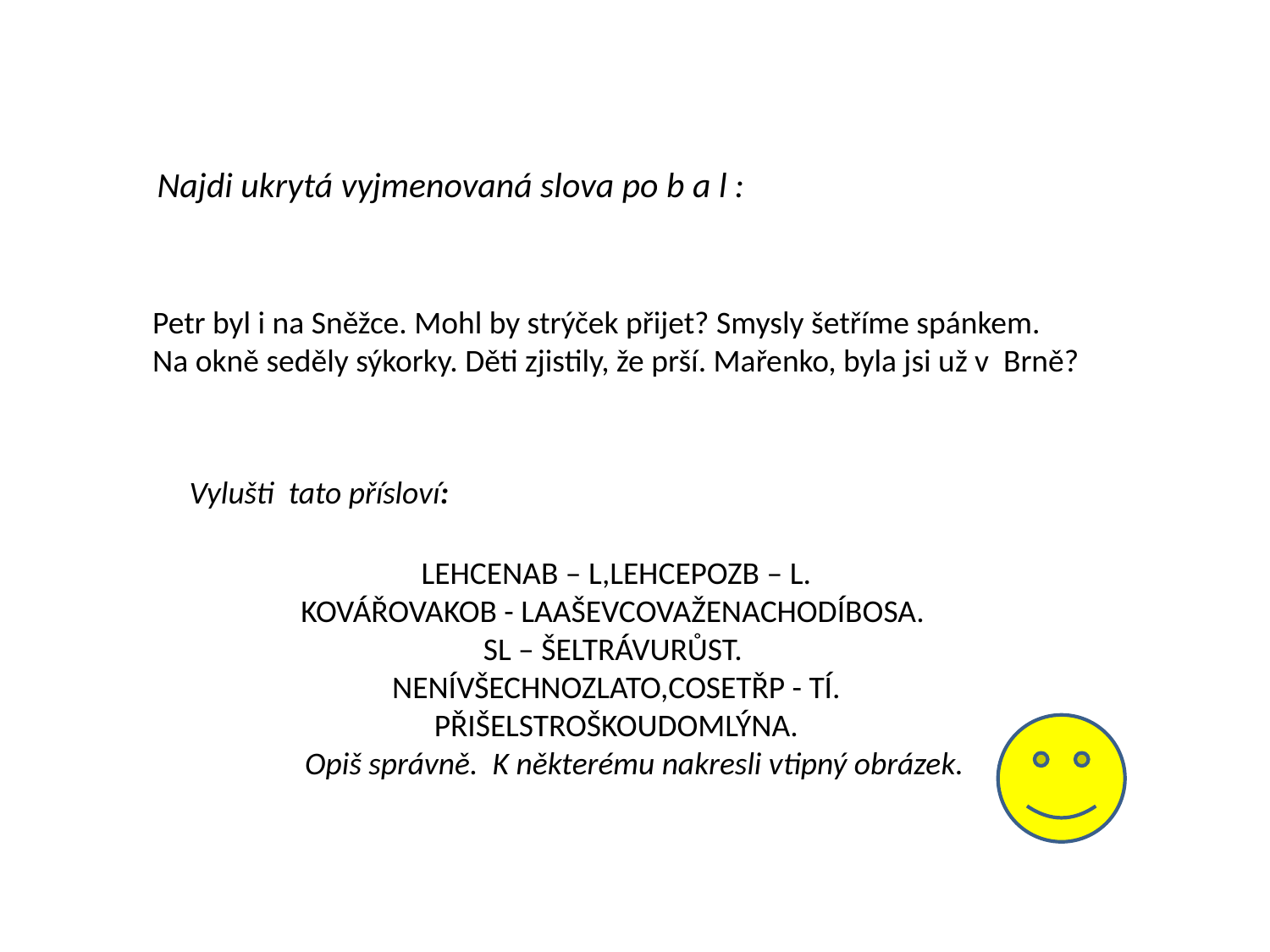

Najdi ukrytá vyjmenovaná slova po b a l :
Petr byl i na Sněžce. Mohl by strýček přijet? Smysly šetříme spánkem.
Na okně seděly sýkorky. Děti zjistily, že prší. Mařenko, byla jsi už v  Brně?
Vylušti  tato přísloví:
LEHCENAB – L,LEHCEPOZB – L.
KOVÁŘOVAKOB - LAAŠEVCOVAŽENACHODÍBOSA.
SL – ŠELTRÁVURŮST.
NENÍVŠECHNOZLATO,COSETŘP - TÍ.
PŘIŠELSTROŠKOUDOMLÝNA.
     Opiš správně.  K některému nakresli vtipný obrázek.